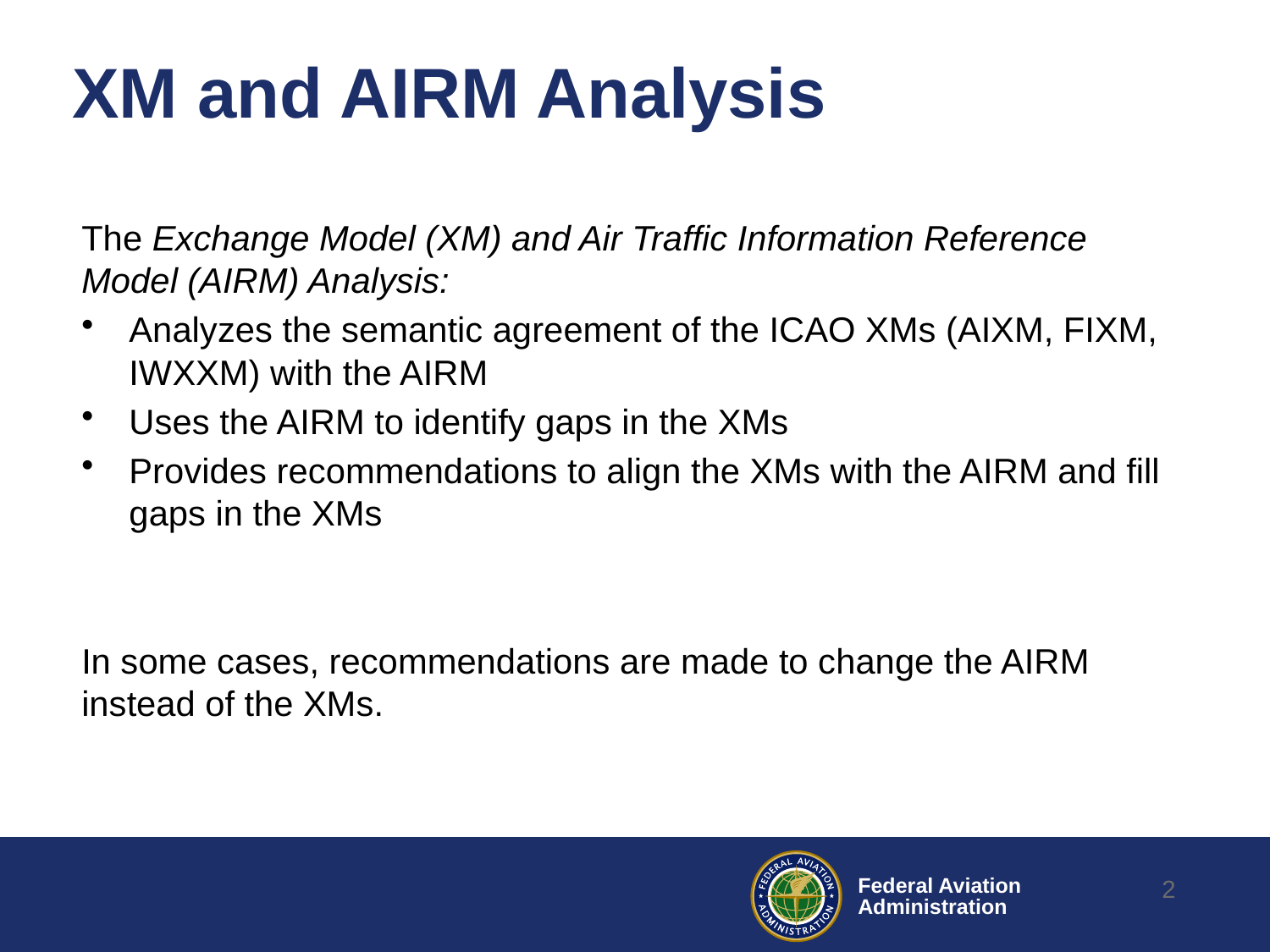

# XM and AIRM Analysis
The Exchange Model (XM) and Air Traffic Information Reference Model (AIRM) Analysis:
Analyzes the semantic agreement of the ICAO XMs (AIXM, FIXM, IWXXM) with the AIRM
Uses the AIRM to identify gaps in the XMs
Provides recommendations to align the XMs with the AIRM and fill gaps in the XMs

In some cases, recommendations are made to change the AIRM instead of the XMs.
2